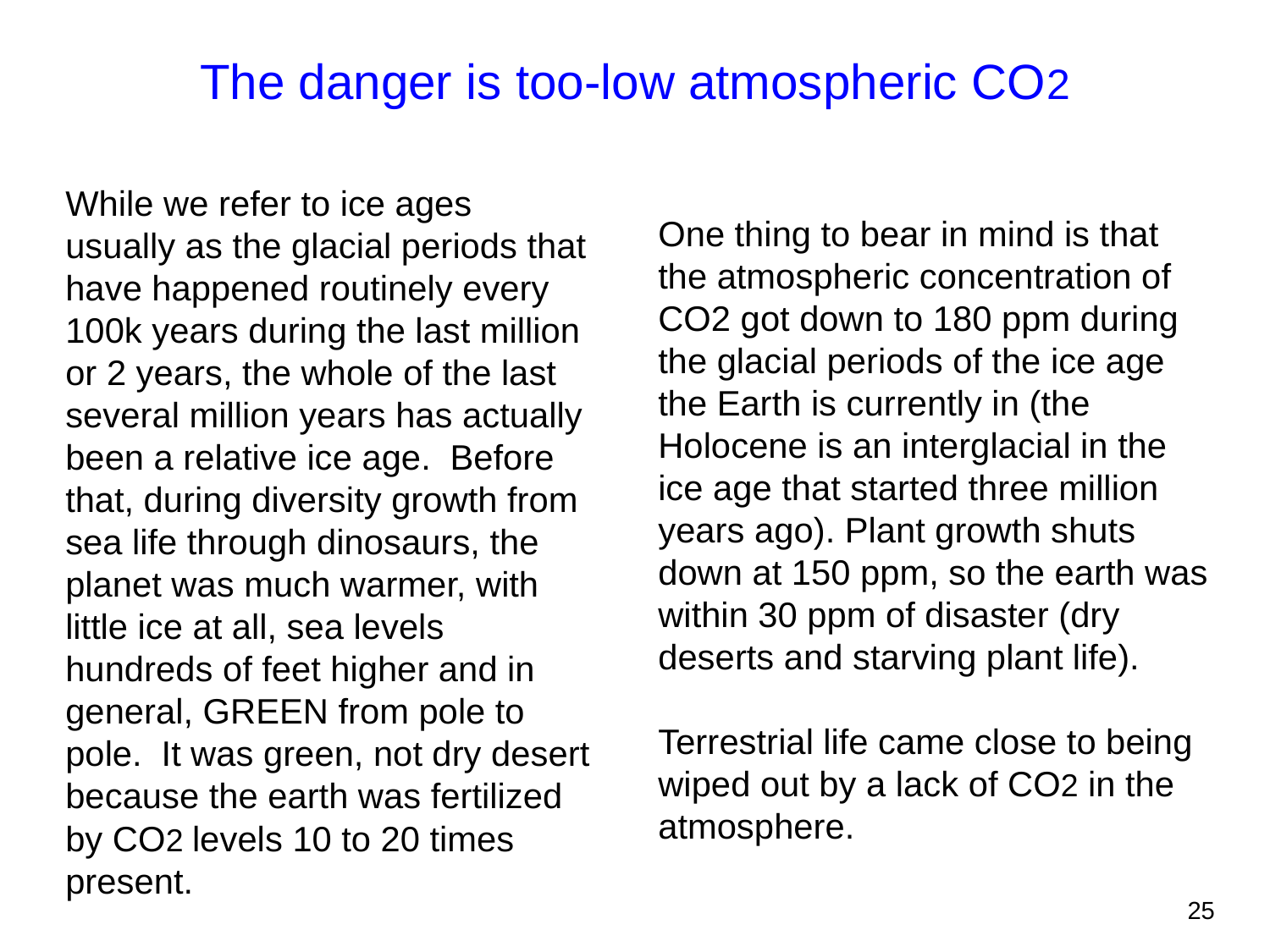

The danger is too-low atmospheric CO2
While we refer to ice ages usually as the glacial periods that have happened routinely every 100k years during the last million or 2 years, the whole of the last several million years has actually been a relative ice age.  Before that, during diversity growth from sea life through dinosaurs, the planet was much warmer, with little ice at all, sea levels hundreds of feet higher and in general, GREEN from pole to pole.  It was green, not dry desert because the earth was fertilized by CO2 levels 10 to 20 times present.
One thing to bear in mind is that the atmospheric concentration of CO2 got down to 180 ppm during the glacial periods of the ice age the Earth is currently in (the Holocene is an interglacial in the ice age that started three million years ago). Plant growth shuts down at 150 ppm, so the earth was within 30 ppm of disaster (dry deserts and starving plant life).

Terrestrial life came close to being wiped out by a lack of CO2 in the atmosphere.
25